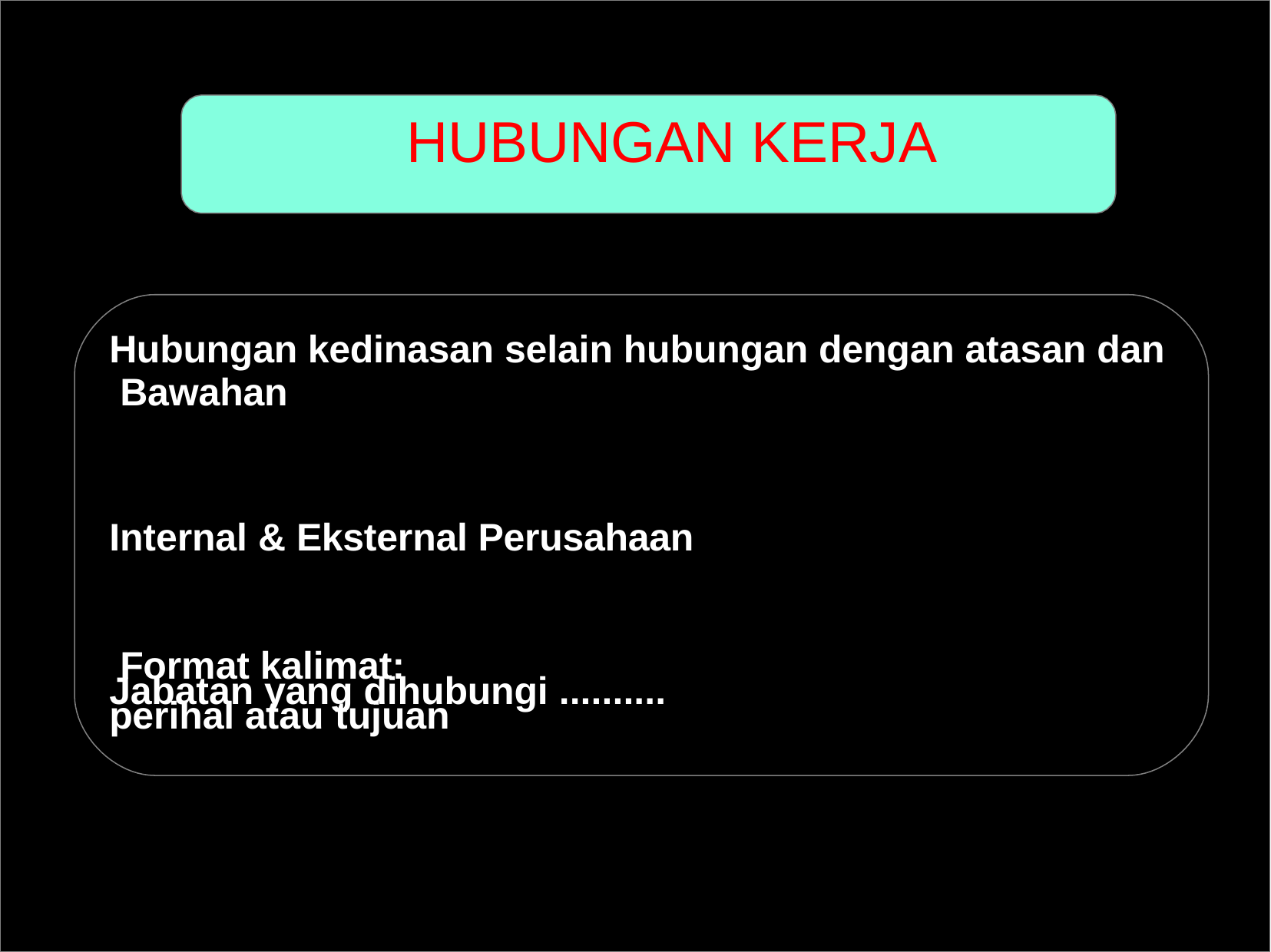

# HUBUNGAN KERJA

Hubungan kedinasan selain hubungan dengan atasan dan  Bawahan
Internal & Eksternal Perusahaan  Format kalimat:
Jabatan yang dihubungi .......... perihal atau tujuan